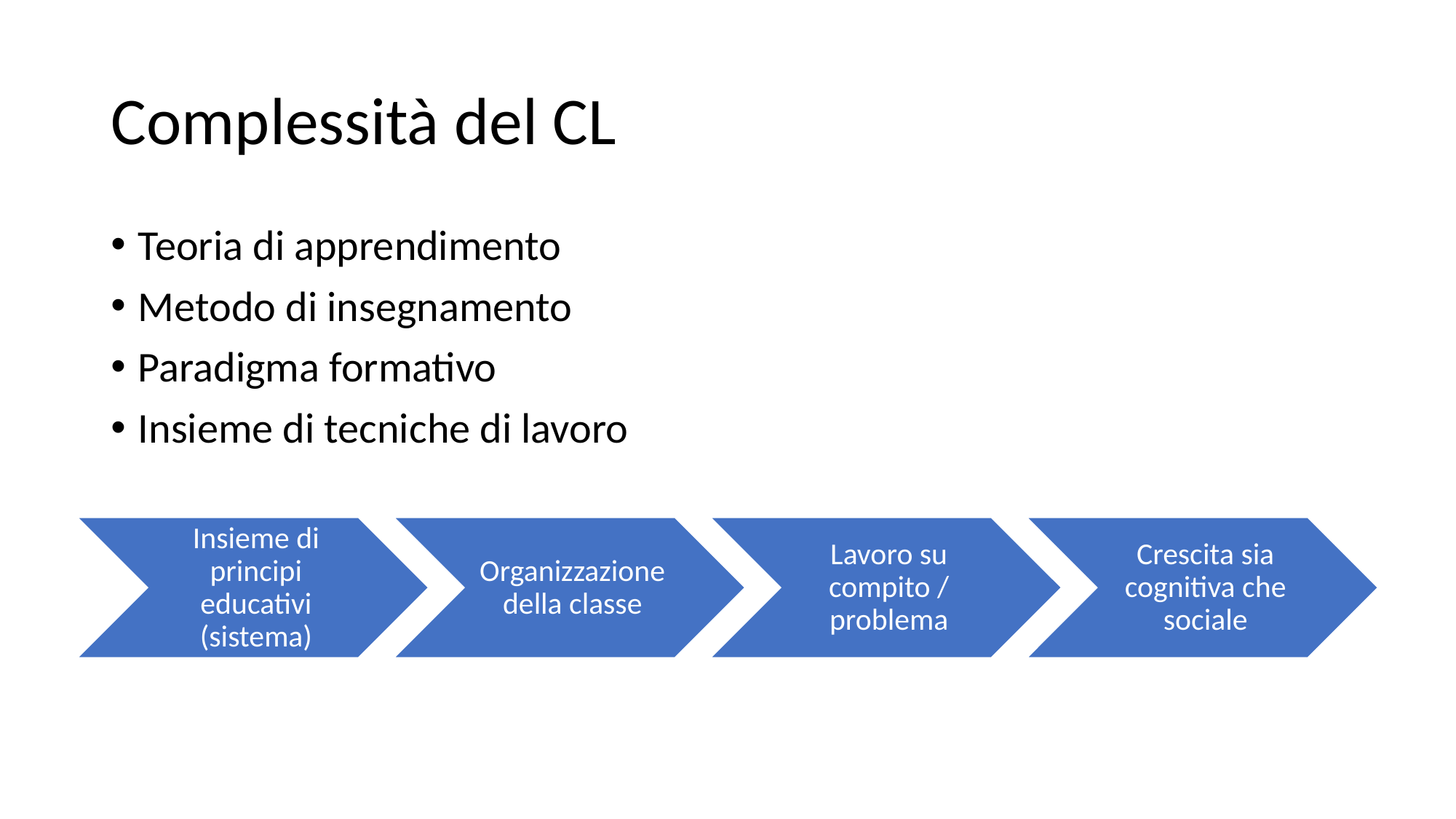

# Complessità del CL
Insieme di principi educativi (sistema)
Organizzazione della classe
Lavoro su compito / problema
Crescita sia cognitiva che sociale
Teoria di apprendimento
Metodo di insegnamento
Paradigma formativo
Insieme di tecniche di lavoro